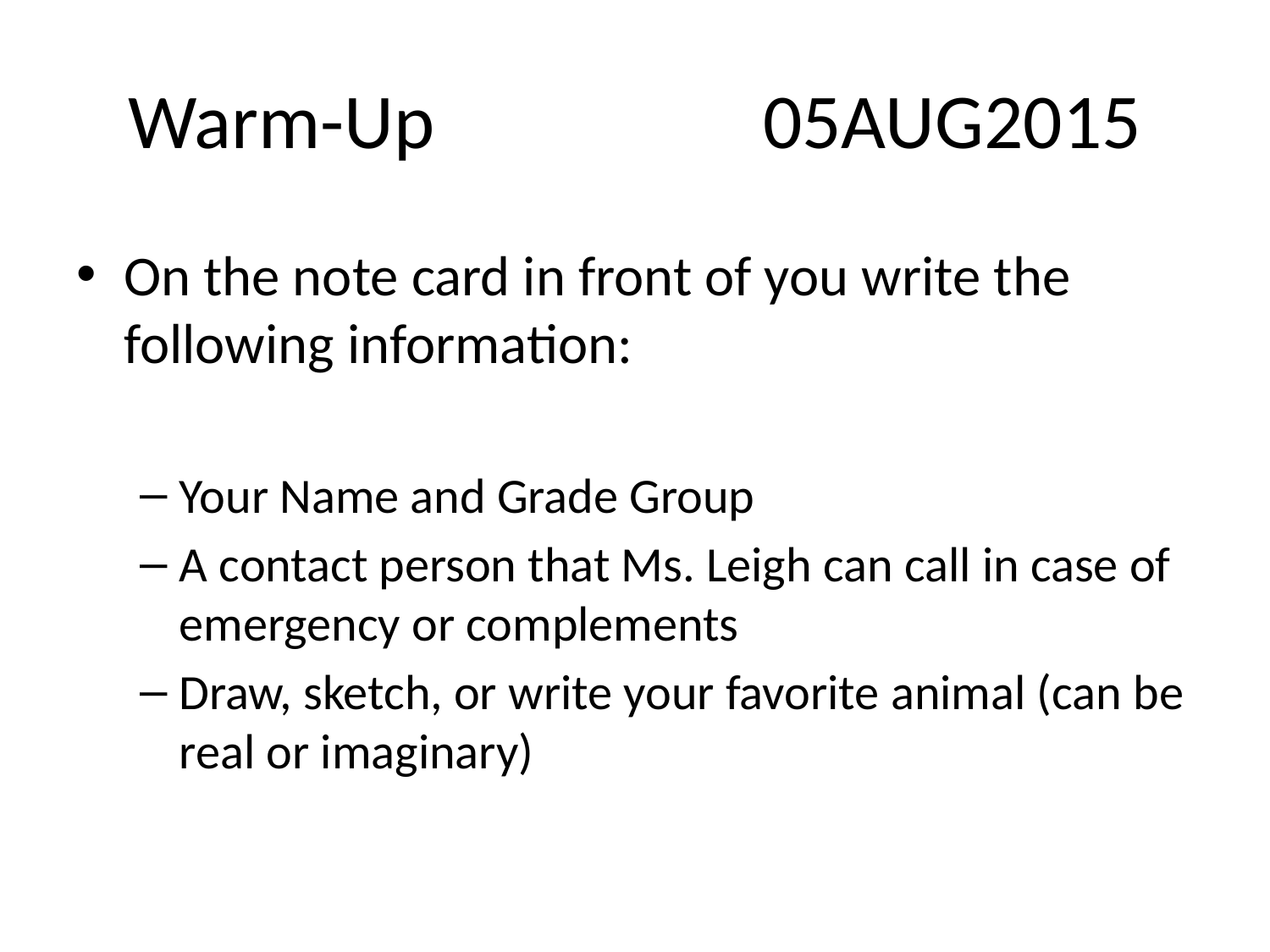

# Warm-Up			05AUG2015
On the note card in front of you write the following information:

Your Name and Grade Group
A contact person that Ms. Leigh can call in case of emergency or complements
Draw, sketch, or write your favorite animal (can be real or imaginary)